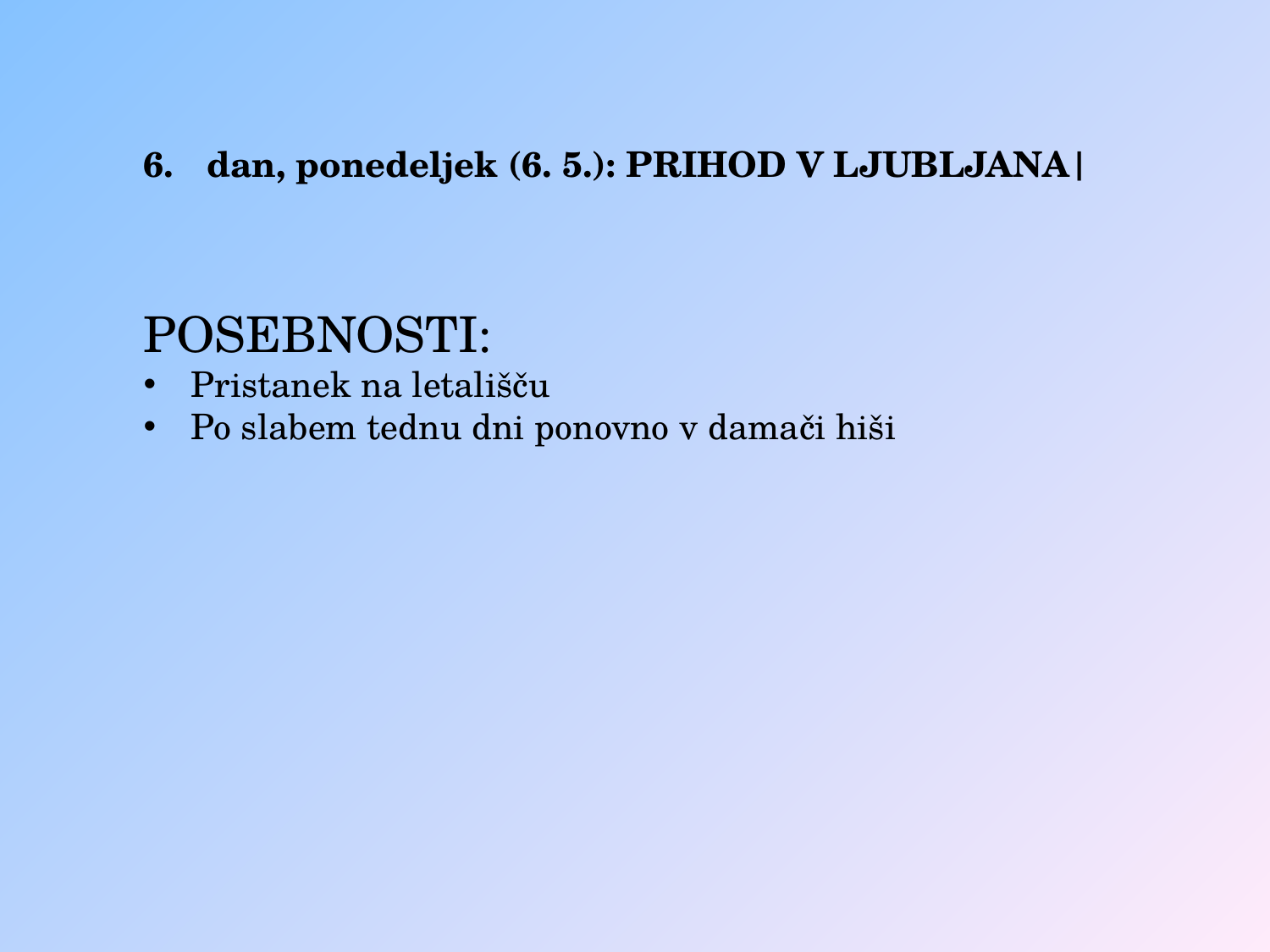

dan, ponedeljek (6. 5.): PRIHOD V LJUBLJANA|

POSEBNOSTI:
Pristanek na letališču
Po slabem tednu dni ponovno v damači hiši